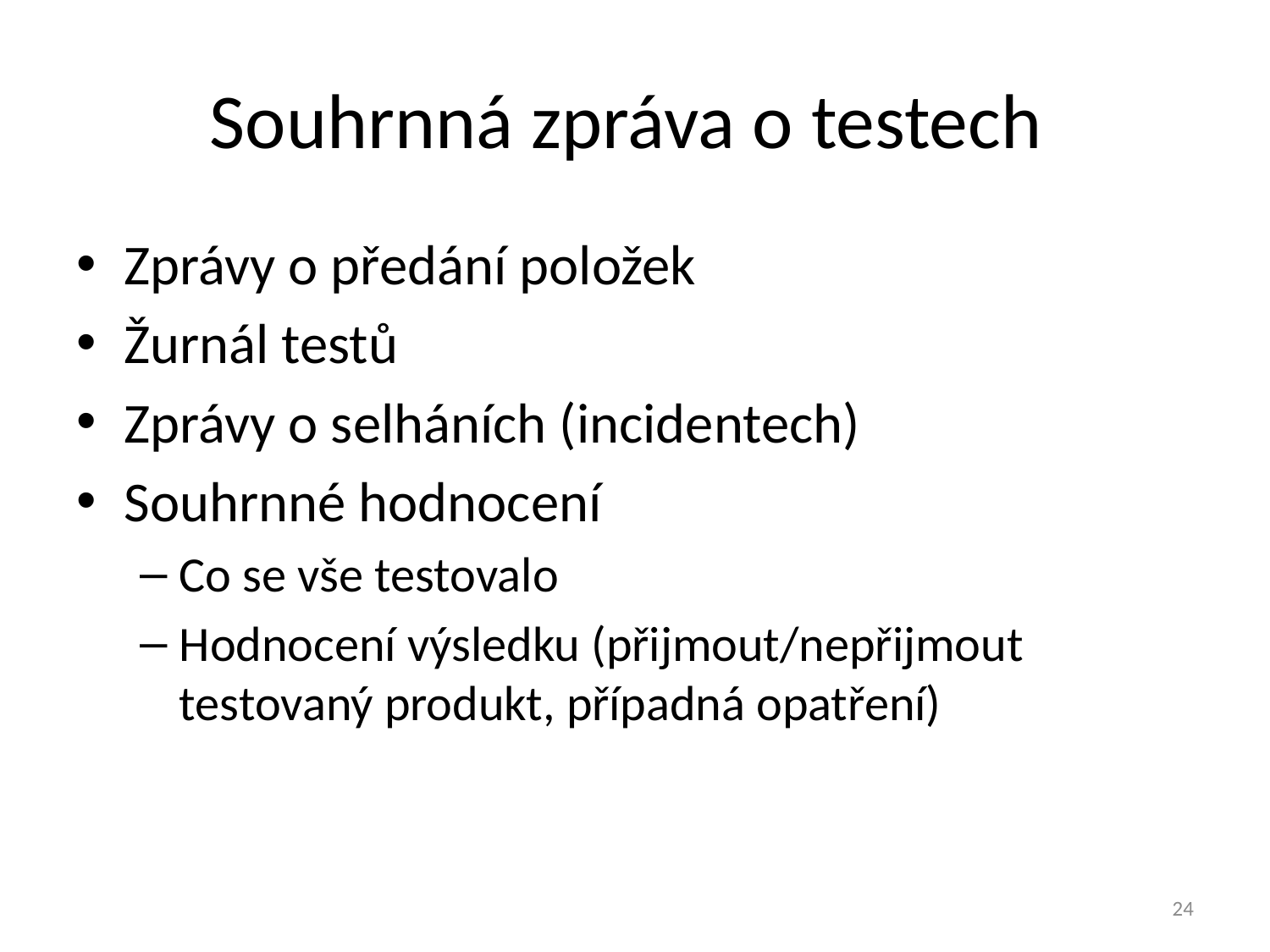

# Souhrnná zpráva o testech
Zprávy o předání položek
Žurnál testů
Zprávy o selháních (incidentech)
Souhrnné hodnocení
Co se vše testovalo
Hodnocení výsledku (přijmout/nepřijmout testovaný produkt, případná opatření)
24